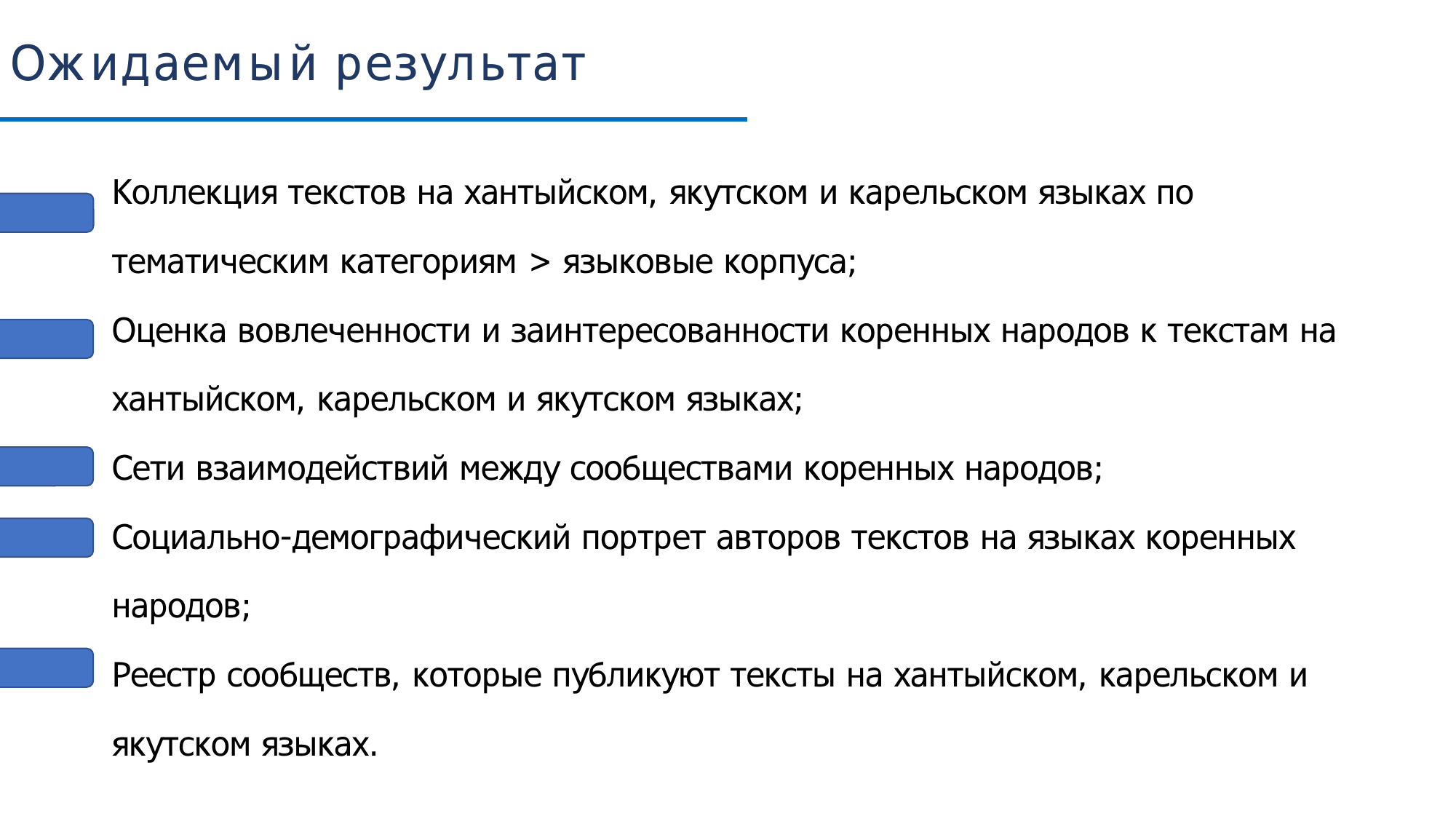

# Ожидаемый результат

Коллекция текстов на хантыйском, якутском и карельском языках по тематическим категориям > языковые корпуса;
Оценка вовлеченности и заинтересованности коренных народов к текстам на хантыйском, карельском и якутском языках;
Сети взаимодействий между сообществами коренных народов;
Социально-демографический портрет авторов текстов на языках коренных народов;
Реестр сообществ, которые публикуют тексты на хантыйском, карельском и якутском языках.